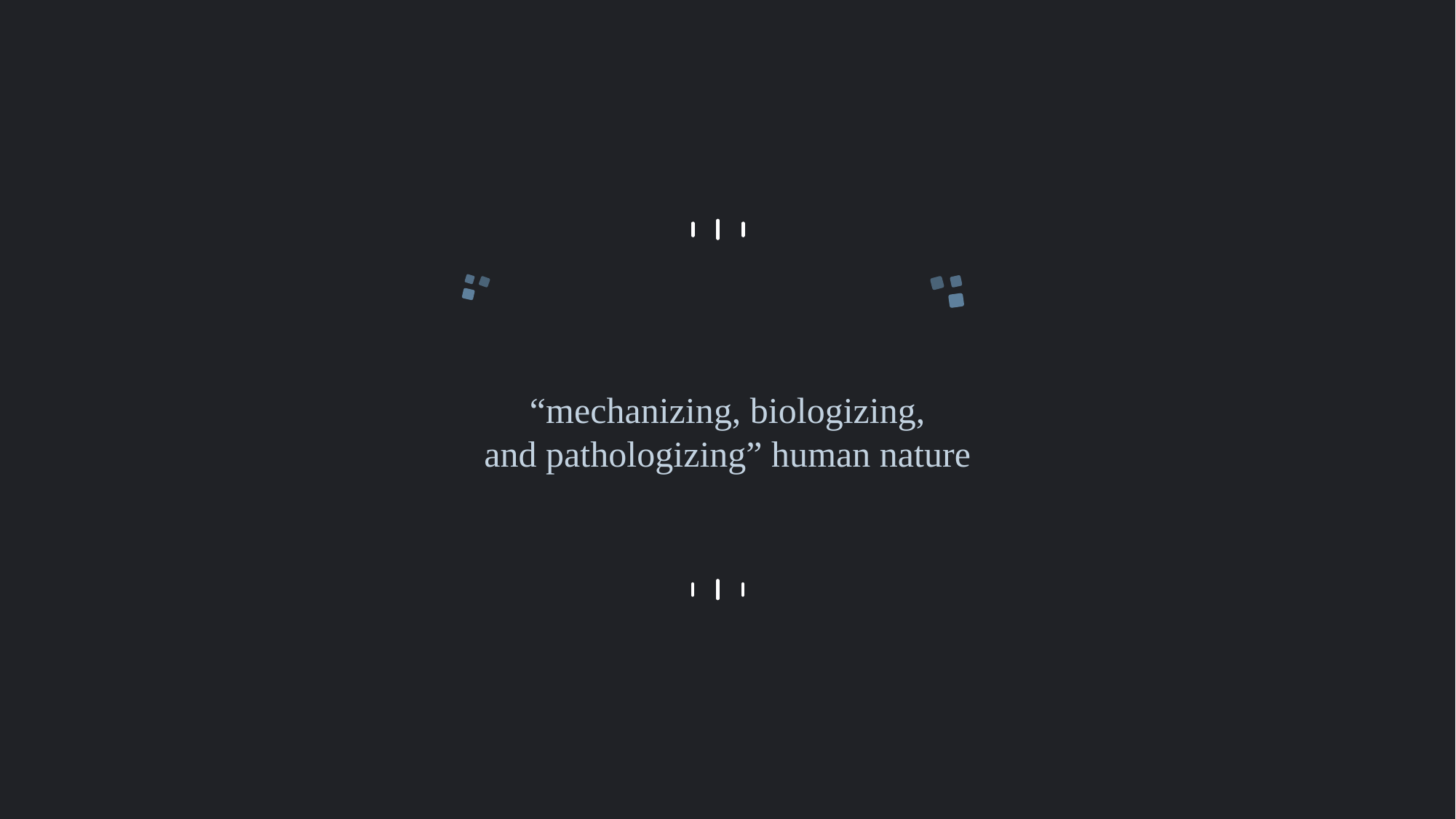

TRANSHUMANISM
“mechanizing, biologizing,
and pathologizing” human nature